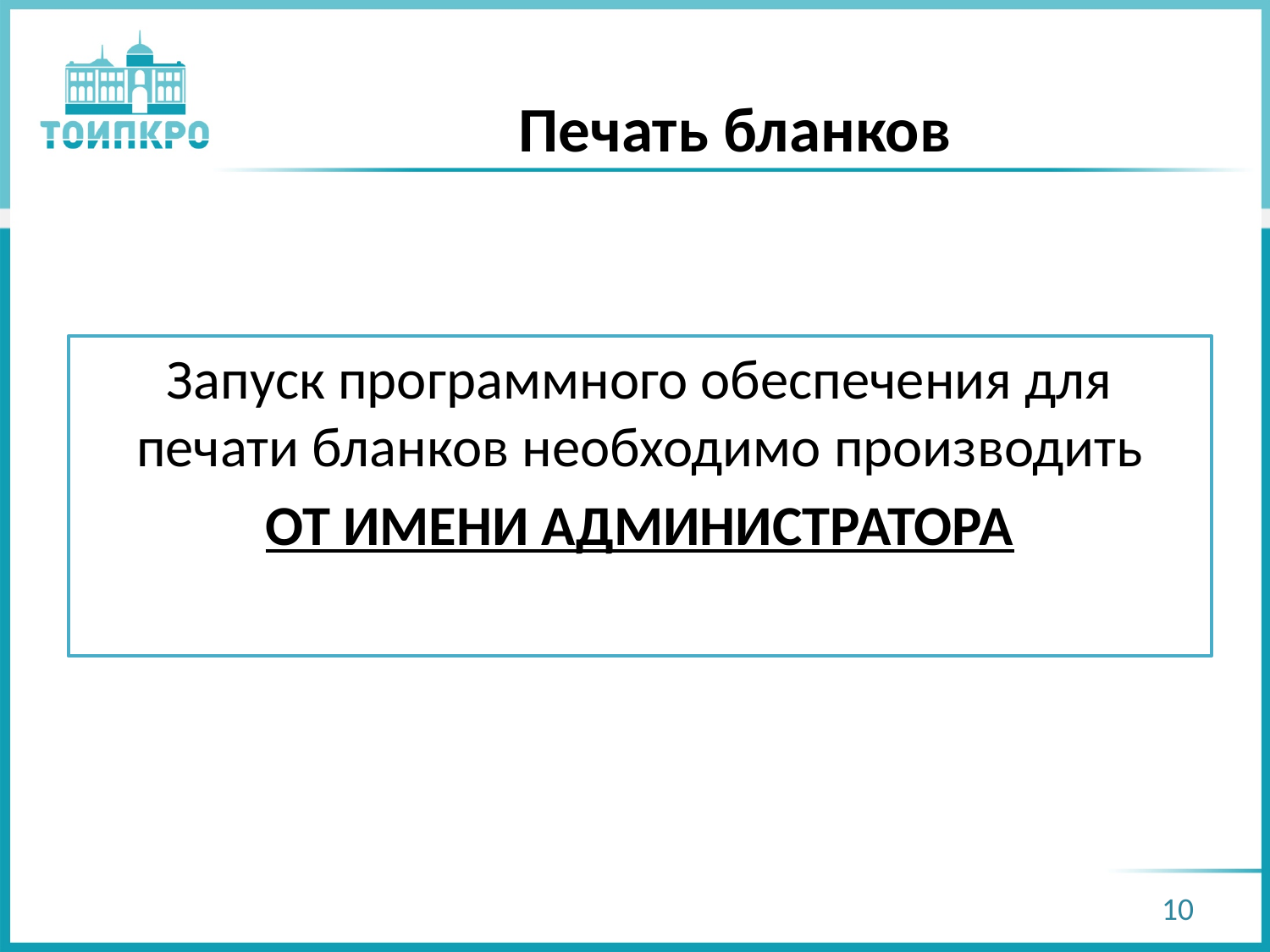

# Печать бланков
Запуск программного обеспечения для печати бланков необходимо производить
ОТ ИМЕНИ АДМИНИСТРАТОРА
10